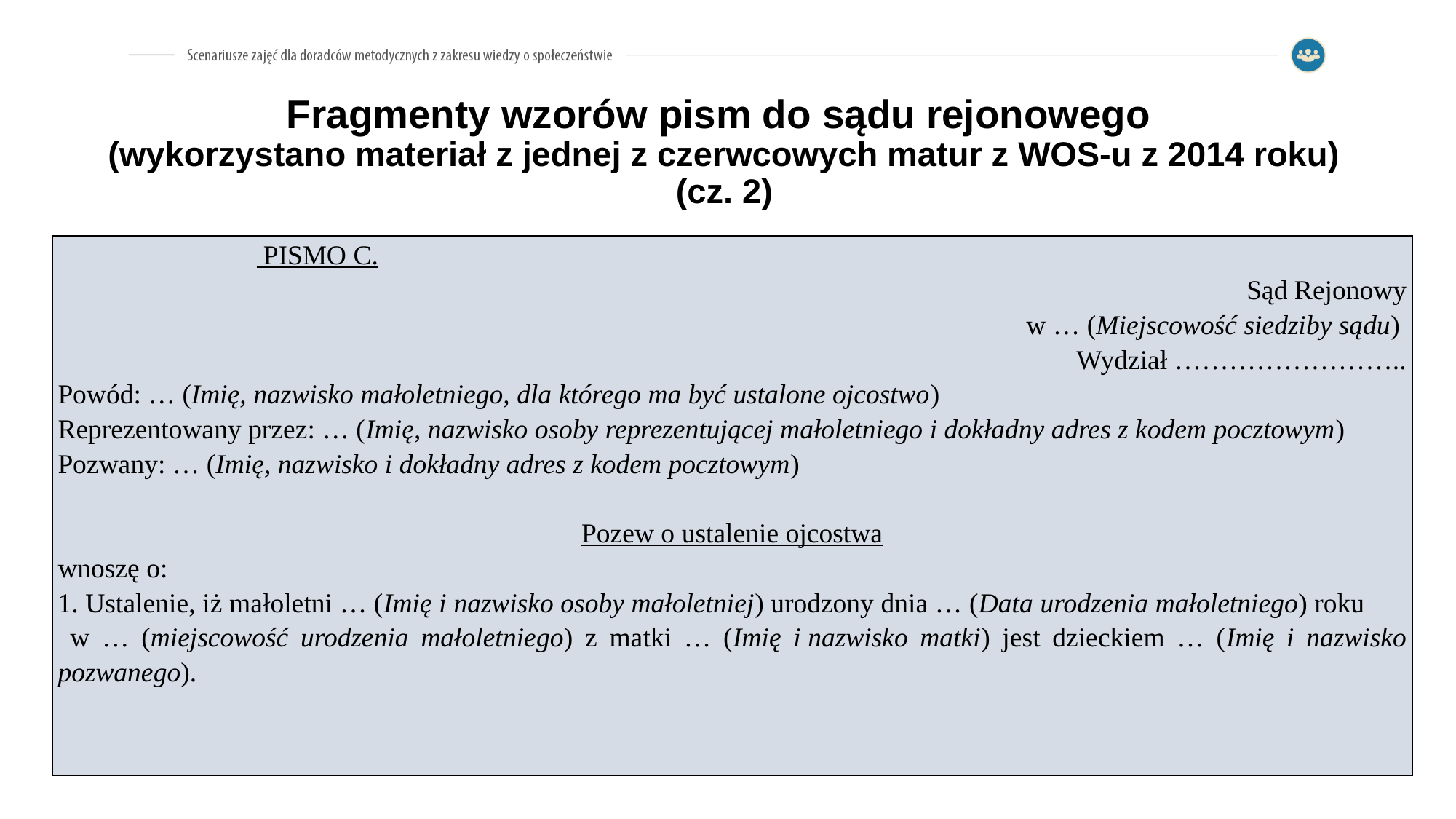

# Fragmenty wzorów pism do sądu rejonowego (wykorzystano materiał z jednej z czerwcowych matur z WOS-u z 2014 roku) (cz. 2)
| PISMO C. Sąd Rejonowy w … (Miejscowość siedziby sądu) Wydział …………………….. Powód: … (Imię, nazwisko małoletniego, dla którego ma być ustalone ojcostwo) Reprezentowany przez: … (Imię, nazwisko osoby reprezentującej małoletniego i dokładny adres z kodem pocztowym) Pozwany: … (Imię, nazwisko i dokładny adres z kodem pocztowym) Pozew o ustalenie ojcostwa wnoszę o: 1. Ustalenie, iż małoletni … (Imię i nazwisko osoby małoletniej) urodzony dnia … (Data urodzenia małoletniego) roku w … (miejscowość urodzenia małoletniego) z matki … (Imię i nazwisko matki) jest dzieckiem … (Imię i nazwisko pozwanego). |
| --- |